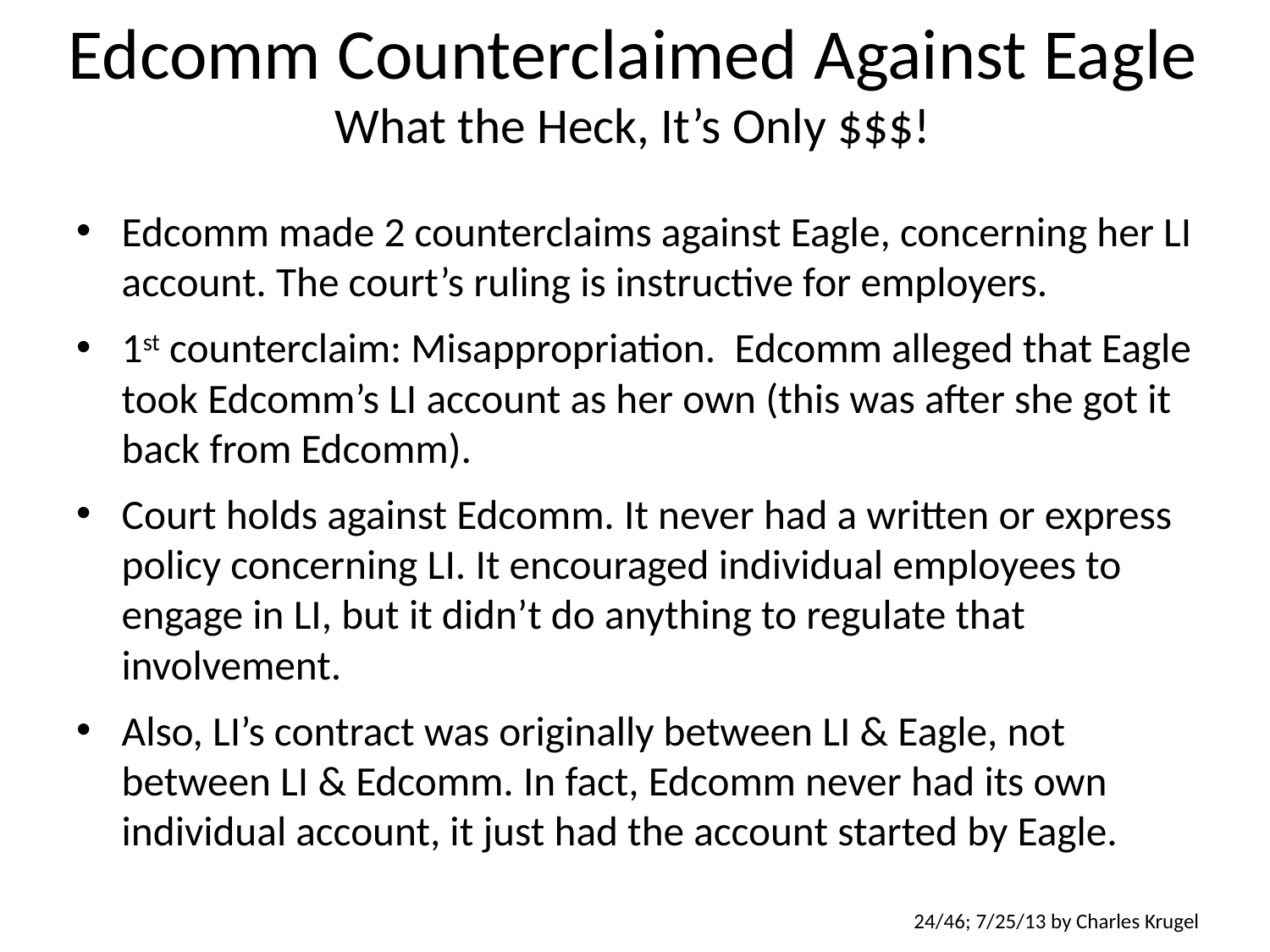

# Edcomm Counterclaimed Against Eagle What the Heck, It’s Only $$$!
Edcomm made 2 counterclaims against Eagle, concerning her LI account. The court’s ruling is instructive for employers.
1st counterclaim: Misappropriation.  Edcomm alleged that Eagle took Edcomm’s LI account as her own (this was after she got it back from Edcomm).
Court holds against Edcomm. It never had a written or express policy concerning LI. It encouraged individual employees to engage in LI, but it didn’t do anything to regulate that involvement.
Also, LI’s contract was originally between LI & Eagle, not between LI & Edcomm. In fact, Edcomm never had its own individual account, it just had the account started by Eagle.